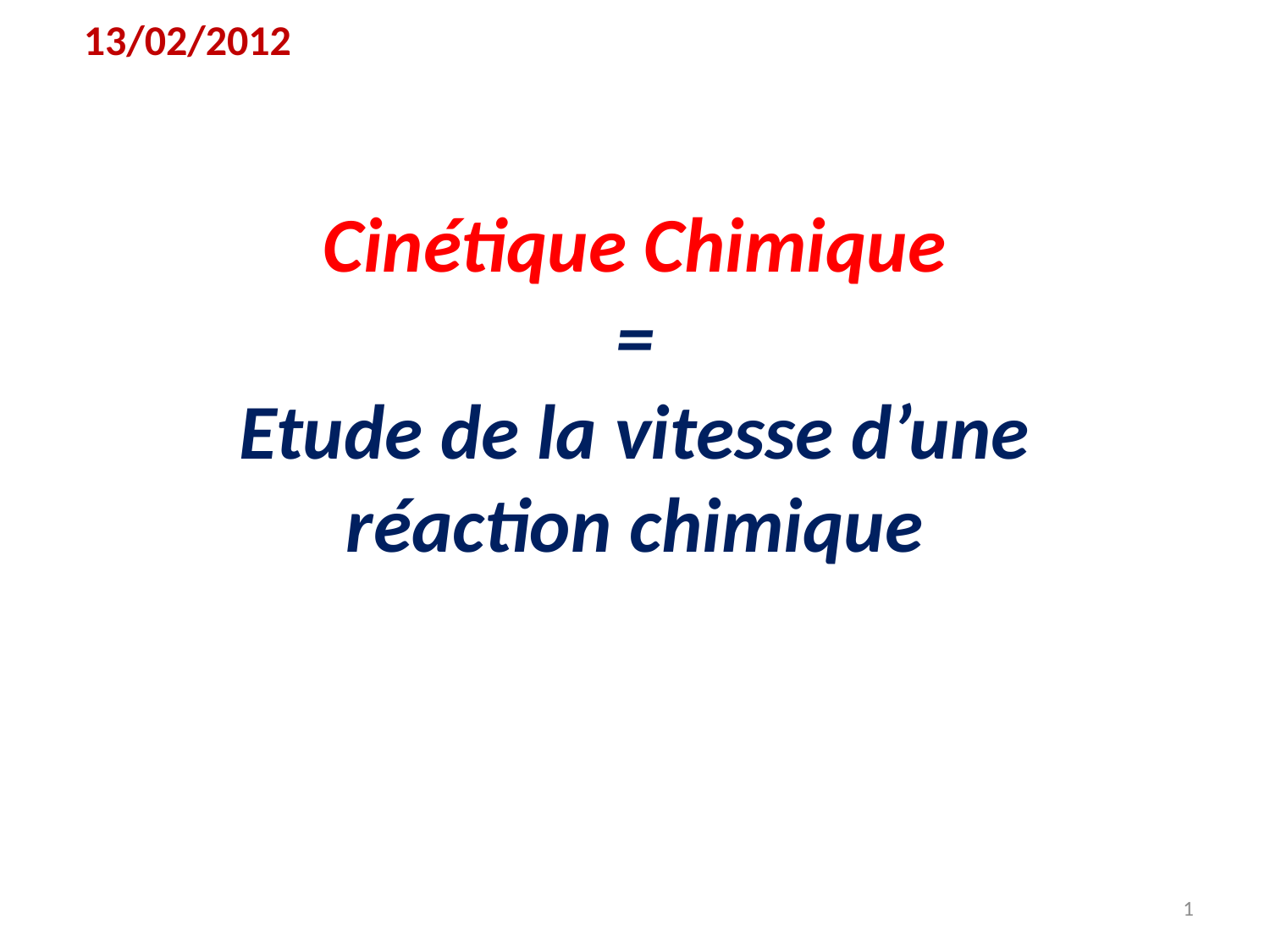

13/02/2012
# Cinétique Chimique = Etude de la vitesse d’une réaction chimique
1